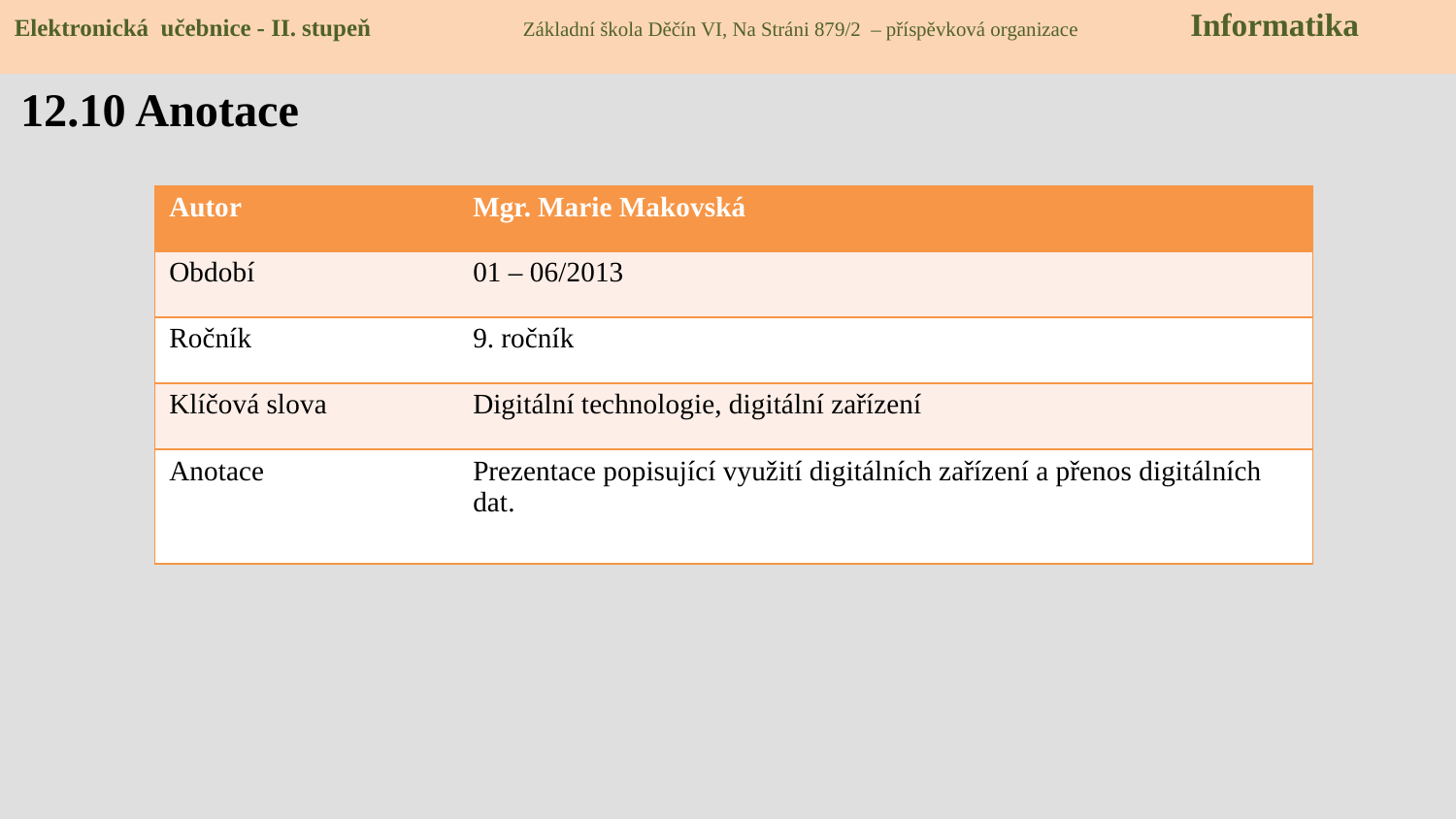

Elektronická  učebnice - II. stupeň                         Základní škola Děčín VI, Na Stráni 879/2  – příspěvková organizace                      Informatika

12.10 Anotace
| Autor | Mgr. Marie Makovská |
| --- | --- |
| Období | 01 – 06/2013 |
| Ročník | 9. ročník |
| Klíčová slova | Digitální technologie, digitální zařízení |
| Anotace | Prezentace popisující využití digitálních zařízení a přenos digitálních dat. |